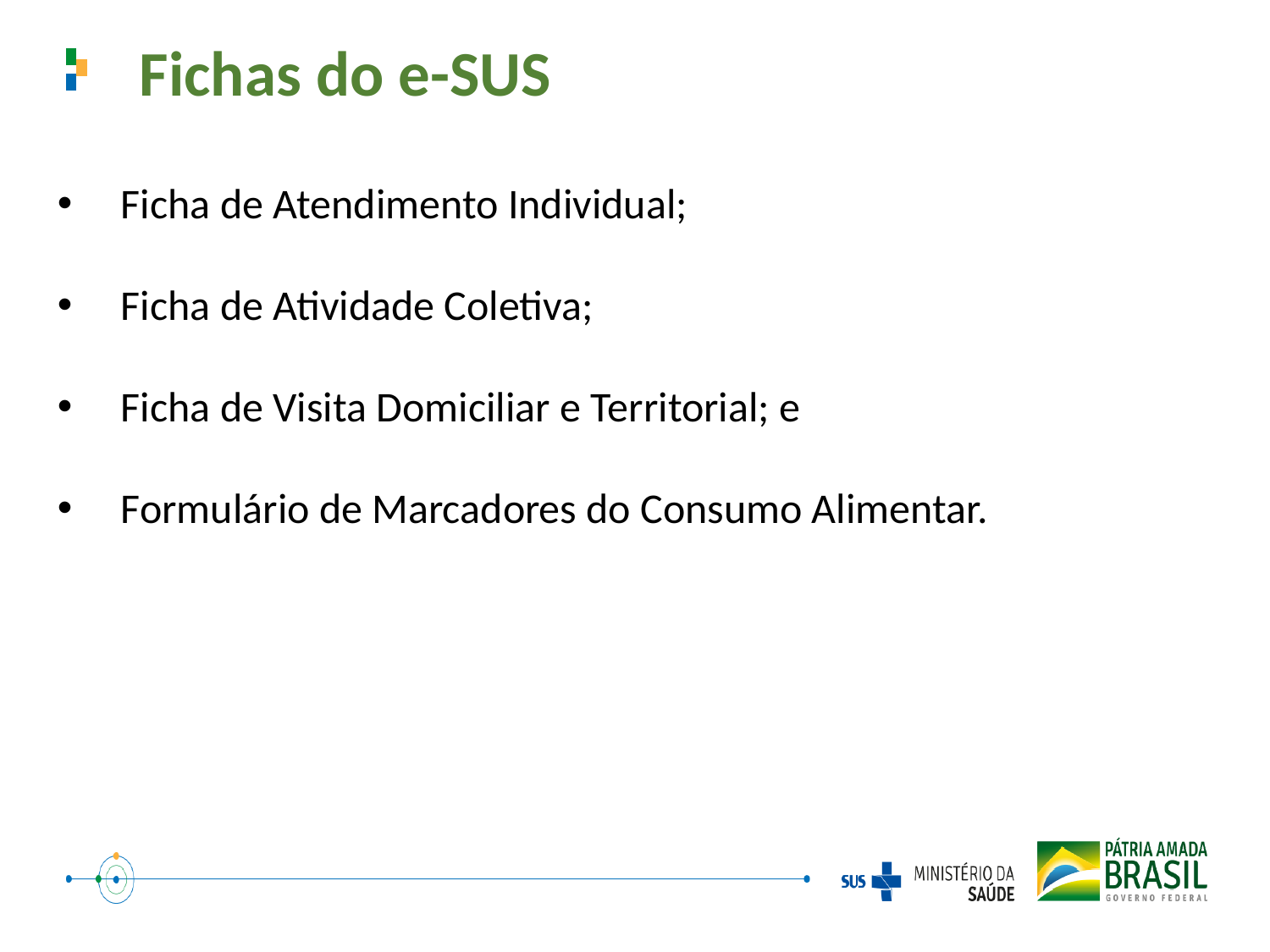

Fichas do e-SUS
Ficha de Atendimento Individual;

Ficha de Atividade Coletiva;

Ficha de Visita Domiciliar e Territorial; e

Formulário de Marcadores do Consumo Alimentar.